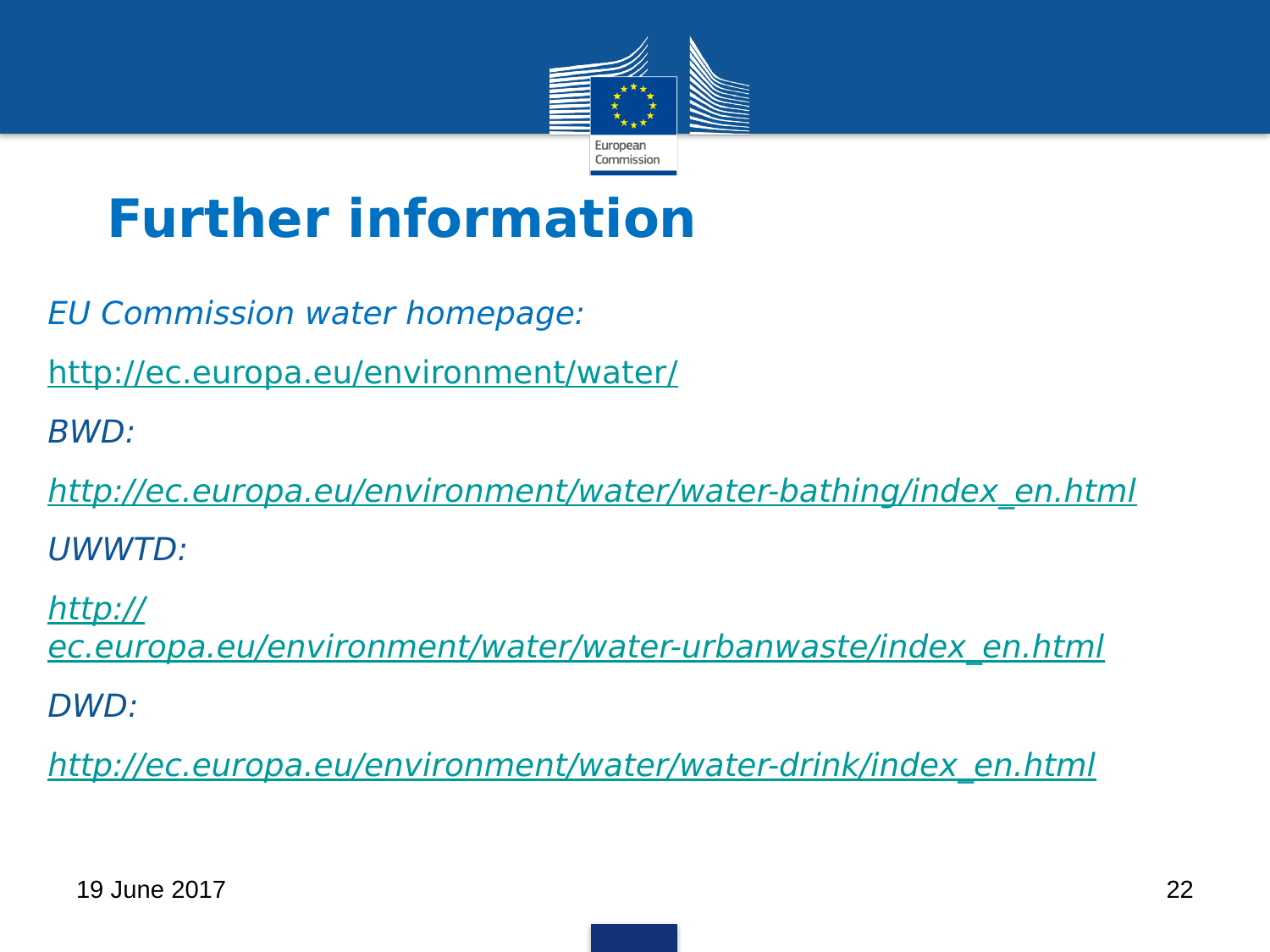

# Further information
EU Commission water homepage:
http://ec.europa.eu/environment/water/
BWD:
http://ec.europa.eu/environment/water/water-bathing/index_en.html
UWWTD:
http://ec.europa.eu/environment/water/water-urbanwaste/index_en.html
DWD:
http://ec.europa.eu/environment/water/water-drink/index_en.html

19 June 2017
22